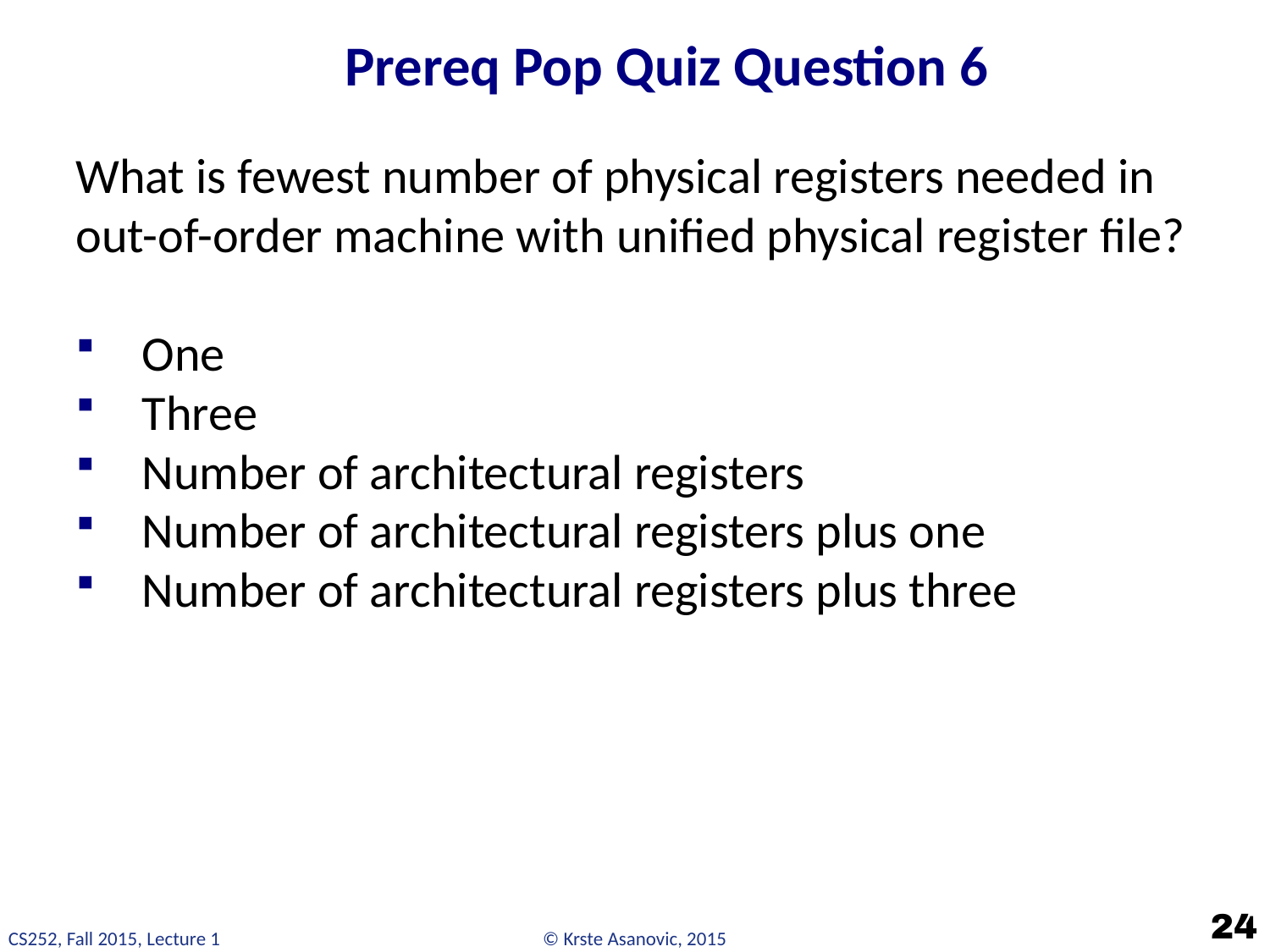

# Prereq Pop Quiz Question 6
What is fewest number of physical registers needed in out-of-order machine with unified physical register file?

   One
   Three
   Number of architectural registers
   Number of architectural registers plus one
   Number of architectural registers plus three

24